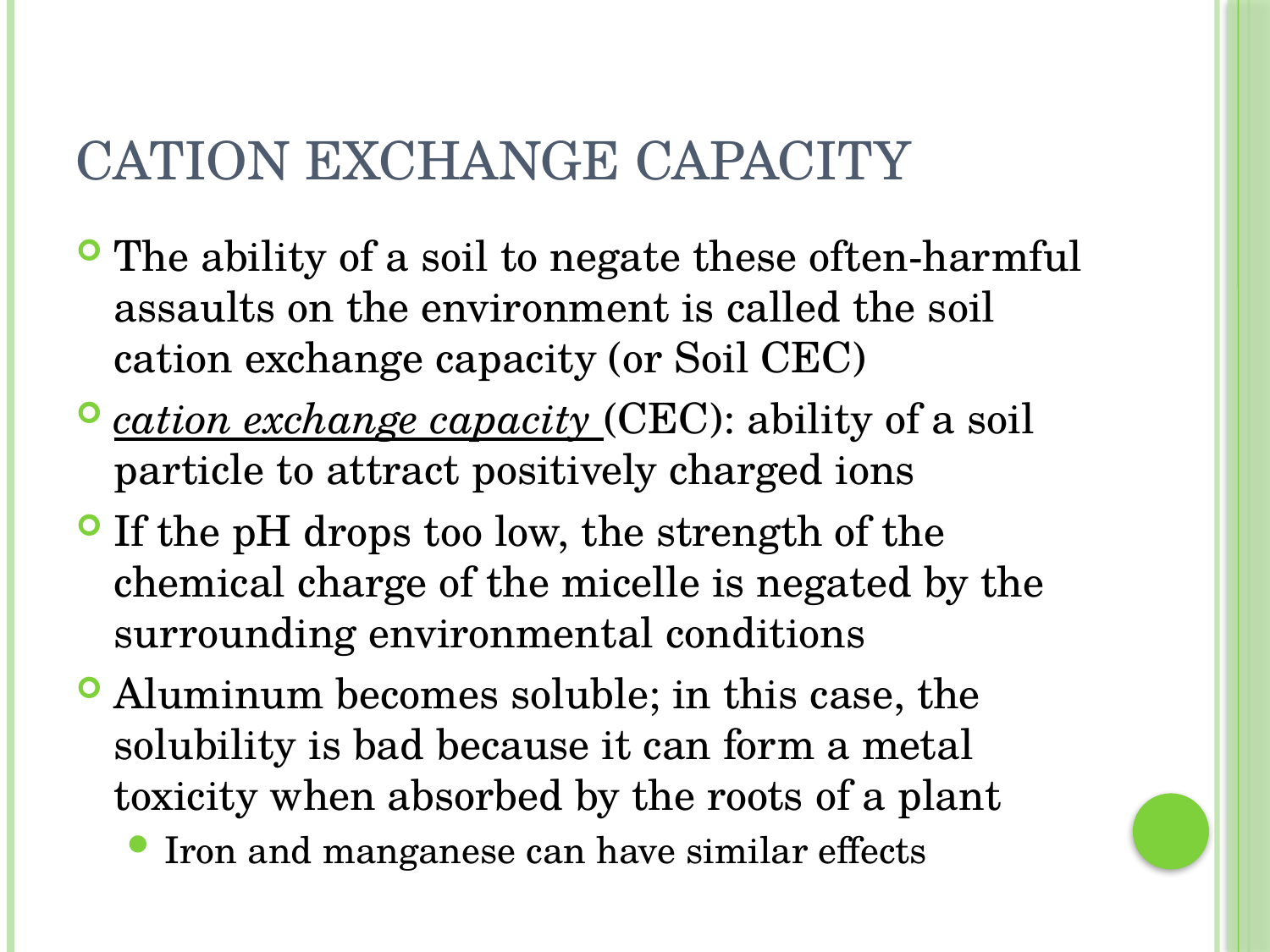

# Cation Exchange Capacity
The ability of a soil to negate these often-harmful assaults on the environment is called the soil cation exchange capacity (or Soil CEC)
cation exchange capacity (CEC): ability of a soil particle to attract positively charged ions
If the pH drops too low, the strength of the chemical charge of the micelle is negated by the surrounding environmental conditions
Aluminum becomes soluble; in this case, the solubility is bad because it can form a metal toxicity when absorbed by the roots of a plant
Iron and manganese can have similar effects